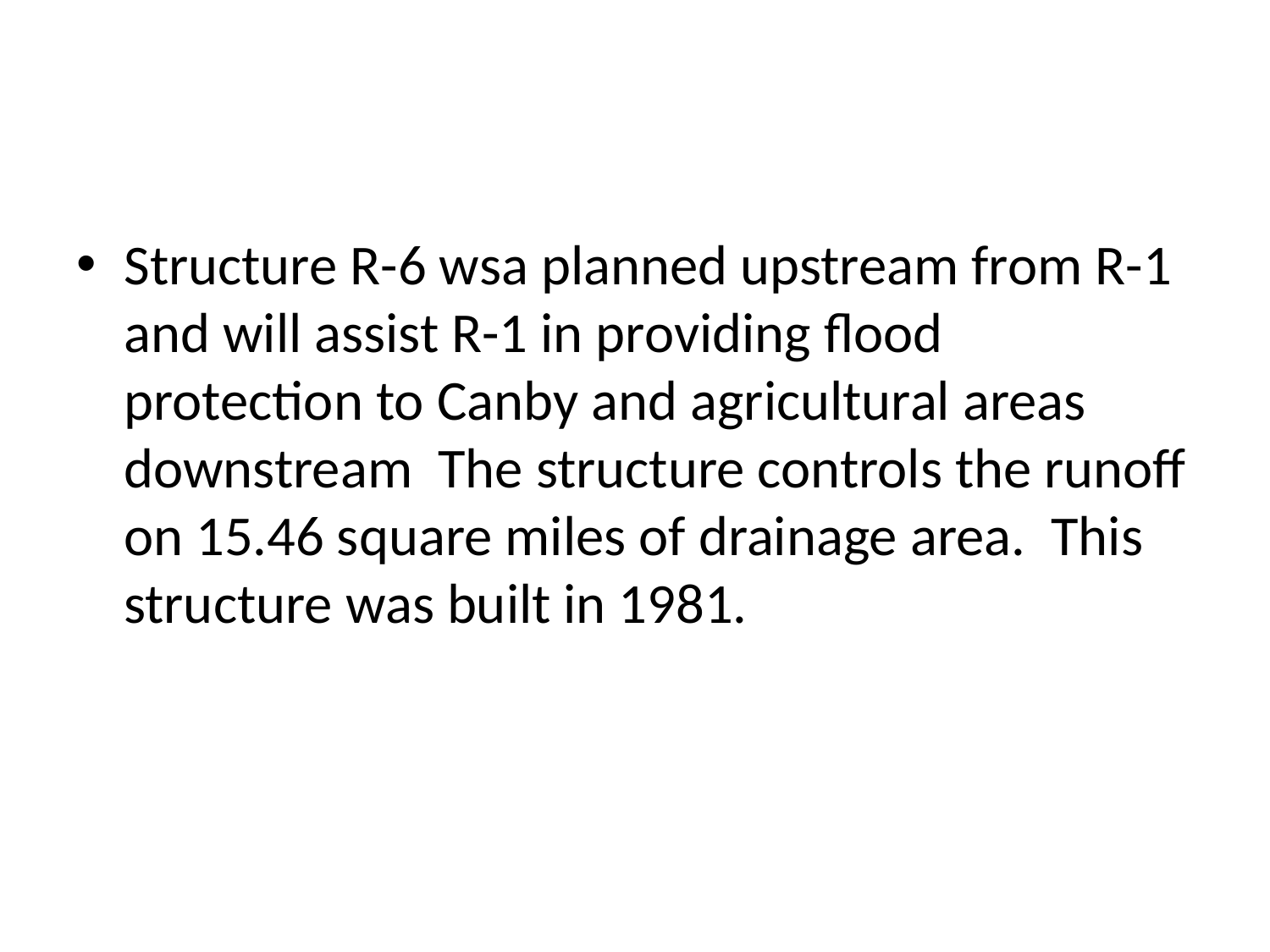

#
Structure R-6 wsa planned upstream from R-1 and will assist R-1 in providing flood protection to Canby and agricultural areas downstream  The structure controls the runoff on 15.46 square miles of drainage area.  This structure was built in 1981.